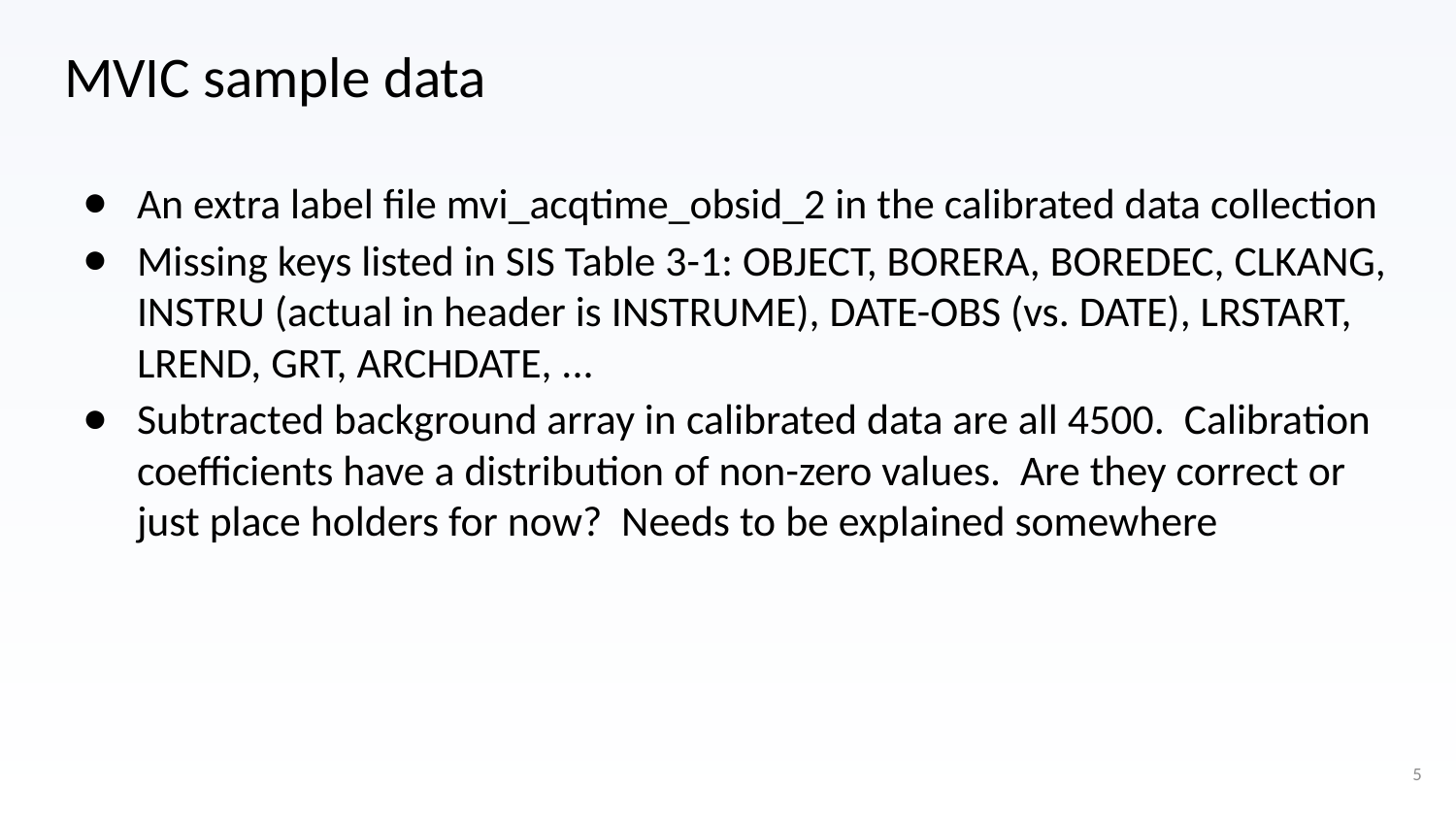

# MVIC sample data
An extra label file mvi_acqtime_obsid_2 in the calibrated data collection
Missing keys listed in SIS Table 3-1: OBJECT, BORERA, BOREDEC, CLKANG, INSTRU (actual in header is INSTRUME), DATE-OBS (vs. DATE), LRSTART, LREND, GRT, ARCHDATE, ...
Subtracted background array in calibrated data are all 4500.  Calibration coefficients have a distribution of non-zero values.  Are they correct or just place holders for now?  Needs to be explained somewhere
5